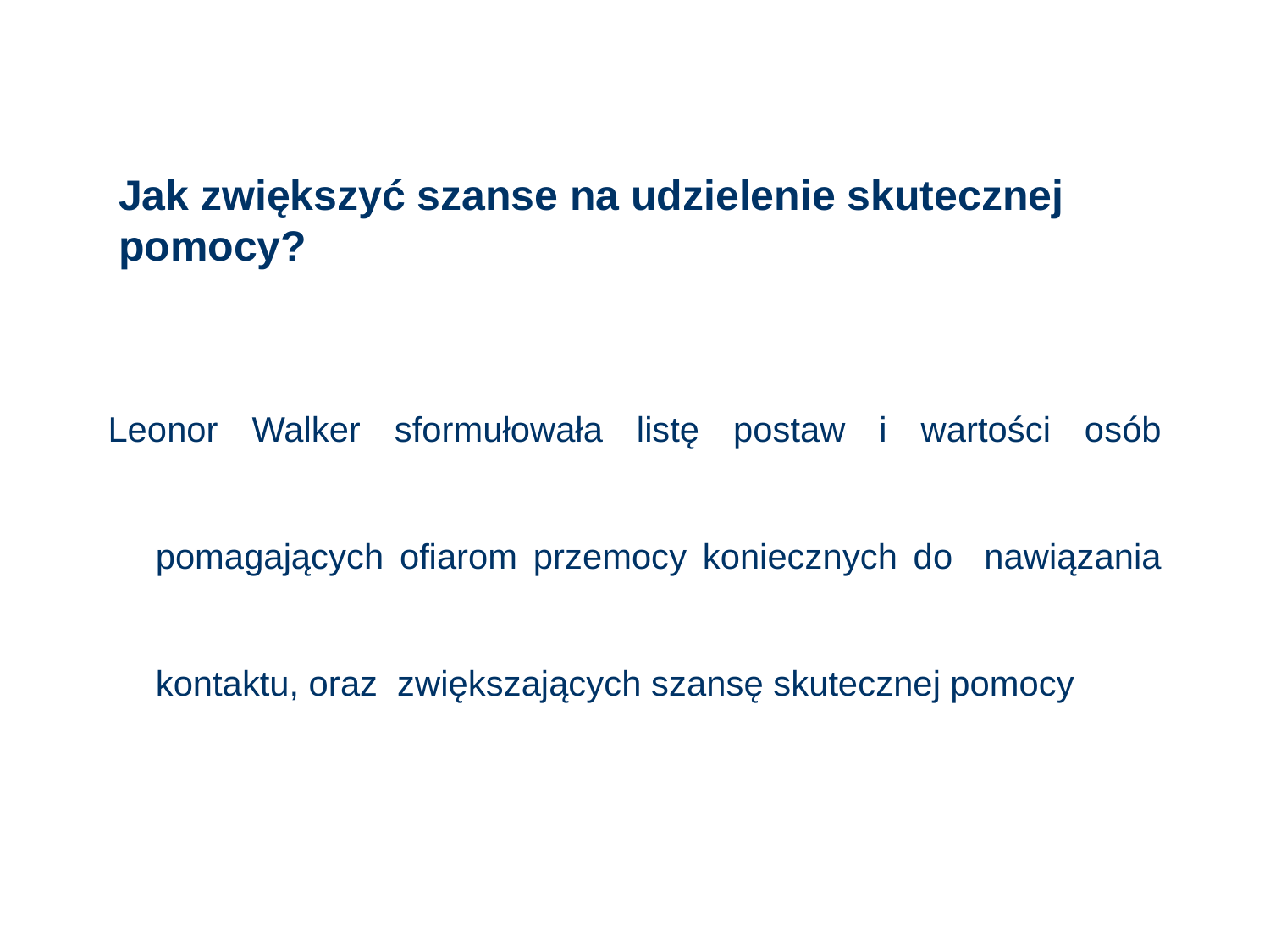

# Jak zwiększyć szanse na udzielenie skutecznej pomocy?
Leonor Walker sformułowała listę postaw i wartości osób pomagających ofiarom przemocy koniecznych do  nawiązania kontaktu, oraz  zwiększających szansę skutecznej pomocy
85